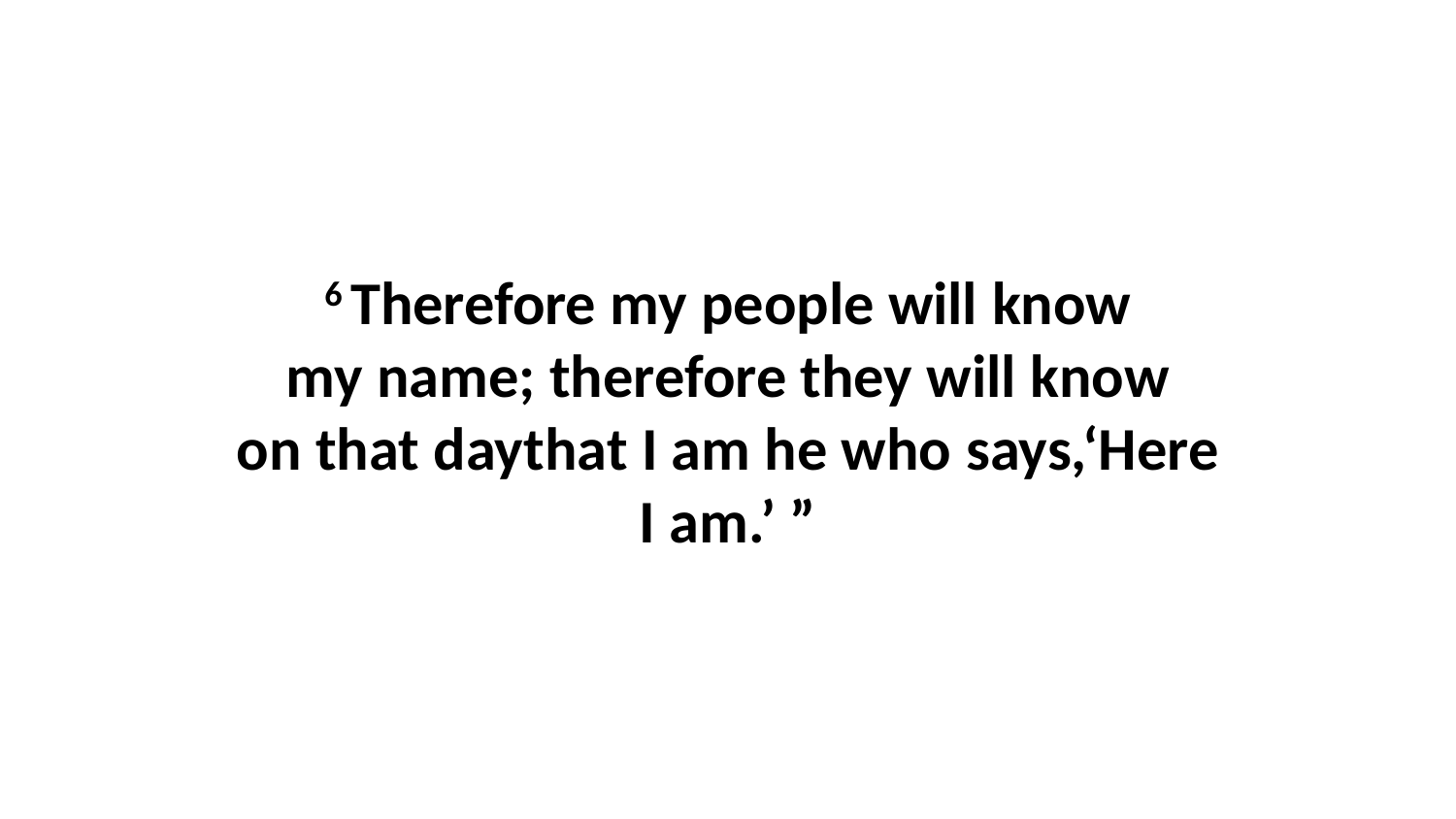

6 Therefore my people will know my name; therefore they will know on that daythat I am he who says,‘Here I am.’ ”